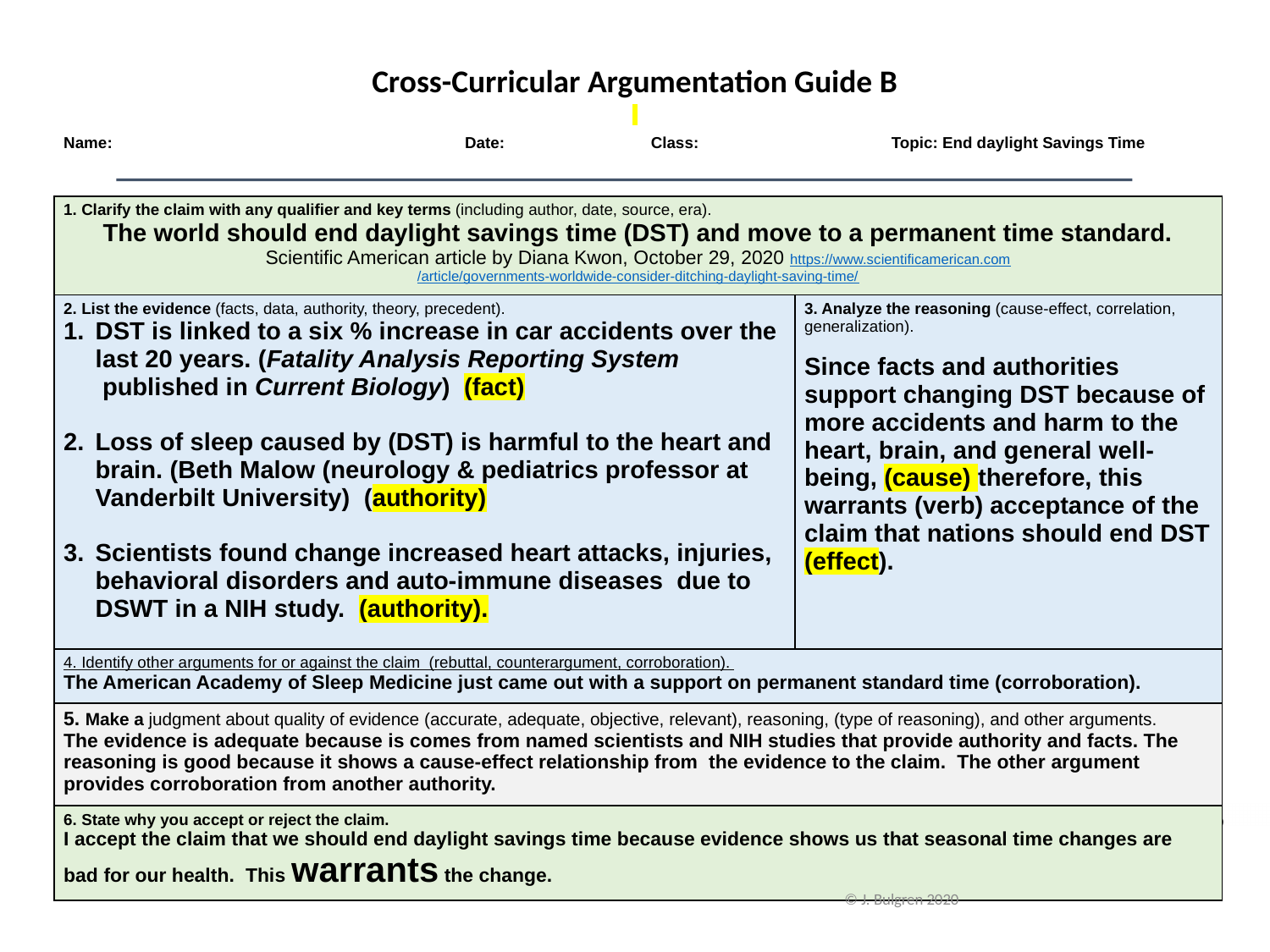

Cross-Curricular Argumentation Guide B

| Name: | Date: | Class: | Topic: End daylight Savings Time |
| --- | --- | --- | --- |
| 1. Clarify the claim with any qualifier and key terms (including author, date, source, era). The world should end daylight savings time (DST) and move to a permanent time standard. Scientific American article by Diana Kwon, October 29, 2020 https://www.scientificamerican.com/article/governments-worldwide-consider-ditching-daylight-saving-time/ |  |
| --- | --- |
| 2. List the evidence (facts, data, authority, theory, precedent). DST is linked to a six % increase in car accidents over the last 20 years. (Fatality Analysis Reporting System published in Current Biology) (fact) Loss of sleep caused by (DST) is harmful to the heart and brain. (Beth Malow (neurology & pediatrics professor at Vanderbilt University) (authority) Scientists found change increased heart attacks, injuries, behavioral disorders and auto-immune diseases due to DSWT in a NIH study. (authority). | 3. Analyze the reasoning (cause-effect, correlation, generalization). Since facts and authorities support changing DST because of more accidents and harm to the heart, brain, and general well-being, (cause) therefore, this warrants (verb) acceptance of the claim that nations should end DST (effect). |
| 4. Identify other arguments for or against the claim (rebuttal, counterargument, corroboration). The American Academy of Sleep Medicine just came out with a support on permanent standard time (corroboration). |  |
| 5. Make a judgment about quality of evidence (accurate, adequate, objective, relevant), reasoning, (type of reasoning), and other arguments. The evidence is adequate because is comes from named scientists and NIH studies that provide authority and facts. The reasoning is good because it shows a cause-effect relationship from the evidence to the claim. The other argument provides corroboration from another authority. |  |
| 6. State why you accept or reject the claim. I accept the claim that we should end daylight savings time because evidence shows us that seasonal time changes are bad for our health. This warrants the change. |  |

© J. Bulgren 2020